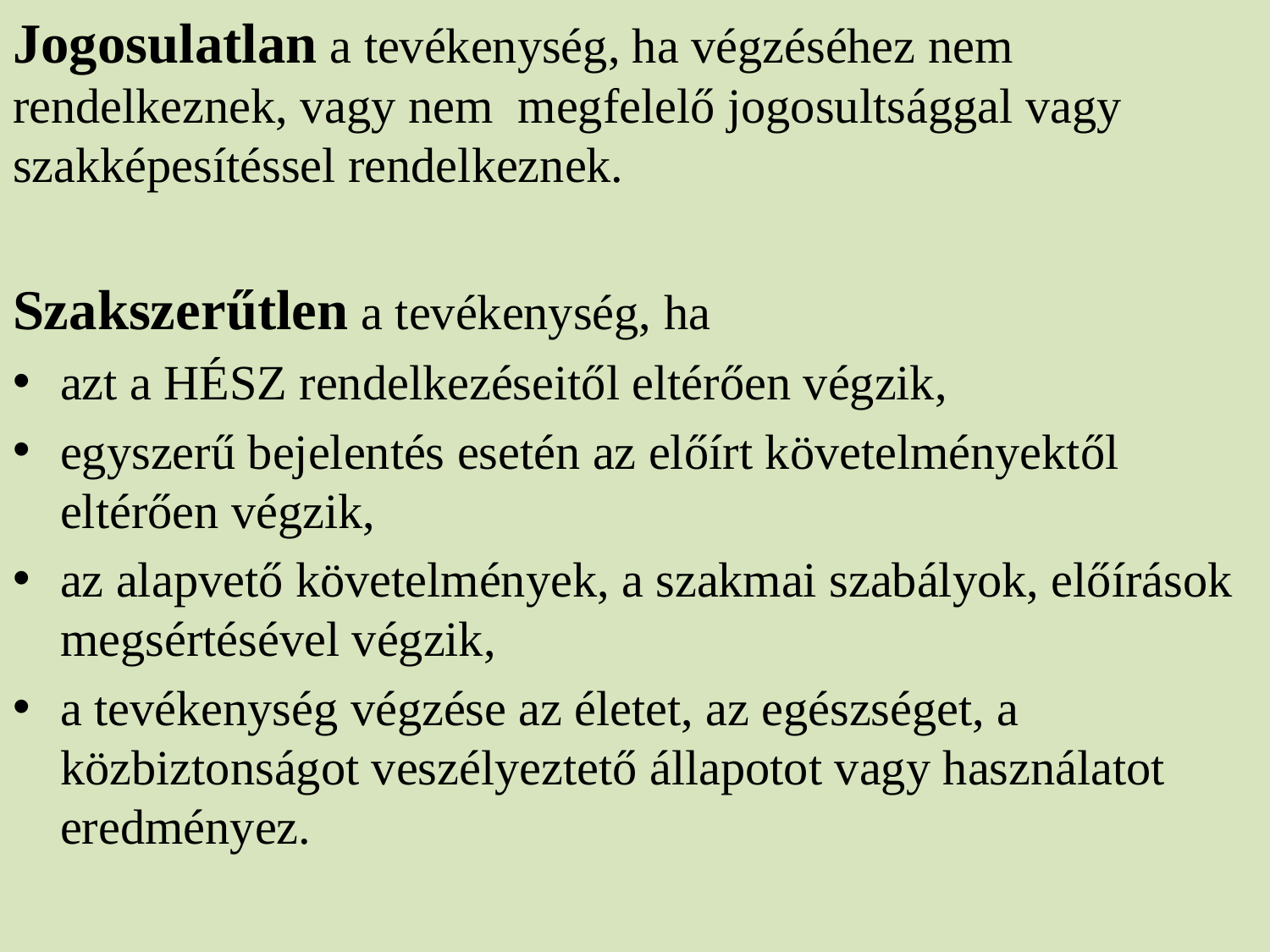

Jogosulatlan a tevékenység, ha végzéséhez nem rendelkeznek, vagy nem  megfelelő jogosultsággal vagy szakképesítéssel rendelkeznek.

Szakszerűtlen a tevékenység, ha
azt a HÉSZ rendelkezéseitől eltérően végzik,
egyszerű bejelentés esetén az előírt követelményektől eltérően végzik,
az alapvető követelmények, a szakmai szabályok, előírások megsértésével végzik,
a tevékenység végzése az életet, az egészséget, a közbiztonságot veszélyeztető állapotot vagy használatot eredményez.